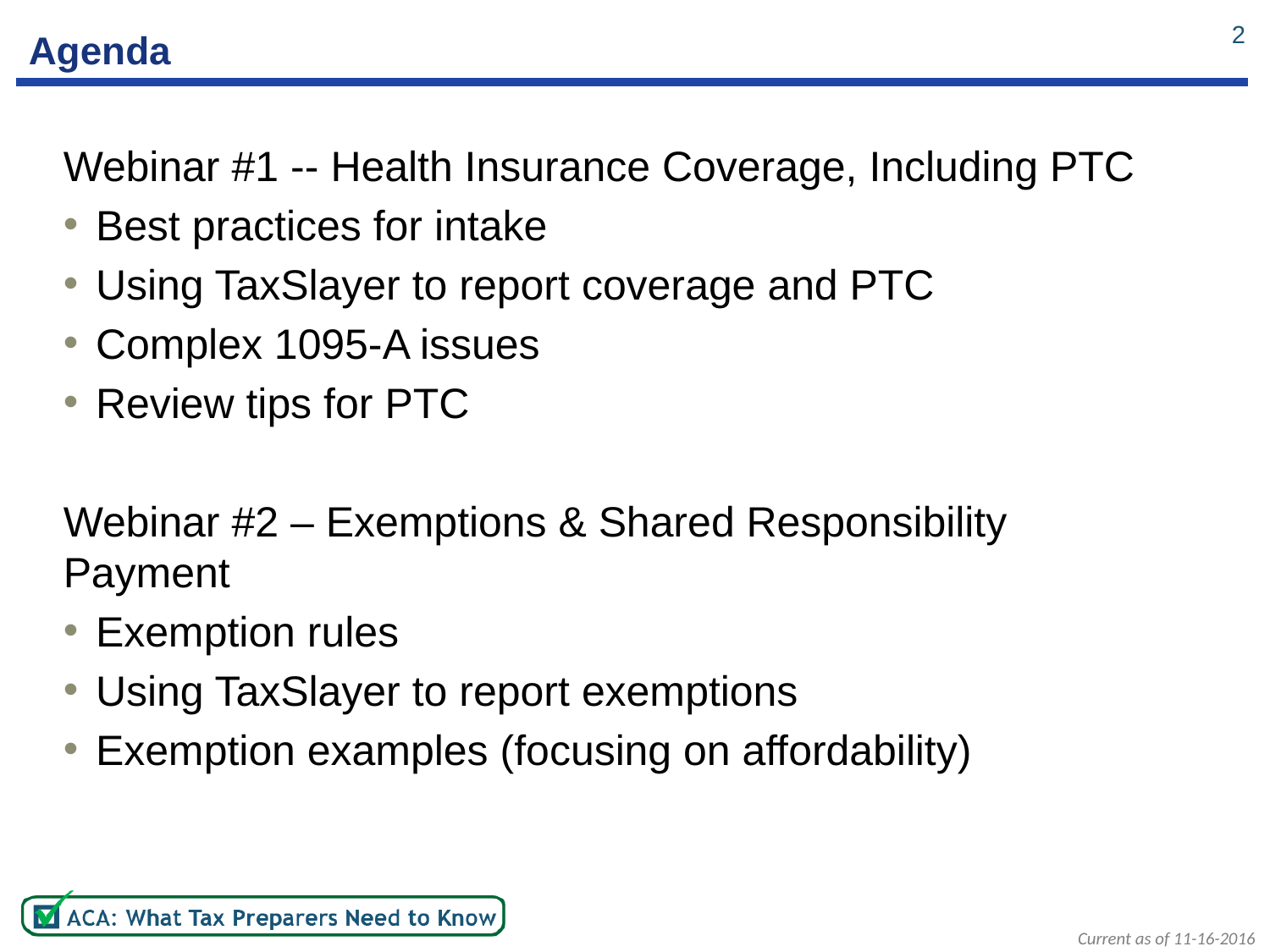

2
# Agenda
Webinar #1 -- Health Insurance Coverage, Including PTC
Best practices for intake
Using TaxSlayer to report coverage and PTC
Complex 1095-A issues
Review tips for PTC

Webinar #2 – Exemptions & Shared Responsibility Payment
Exemption rules
Using TaxSlayer to report exemptions
Exemption examples (focusing on affordability)